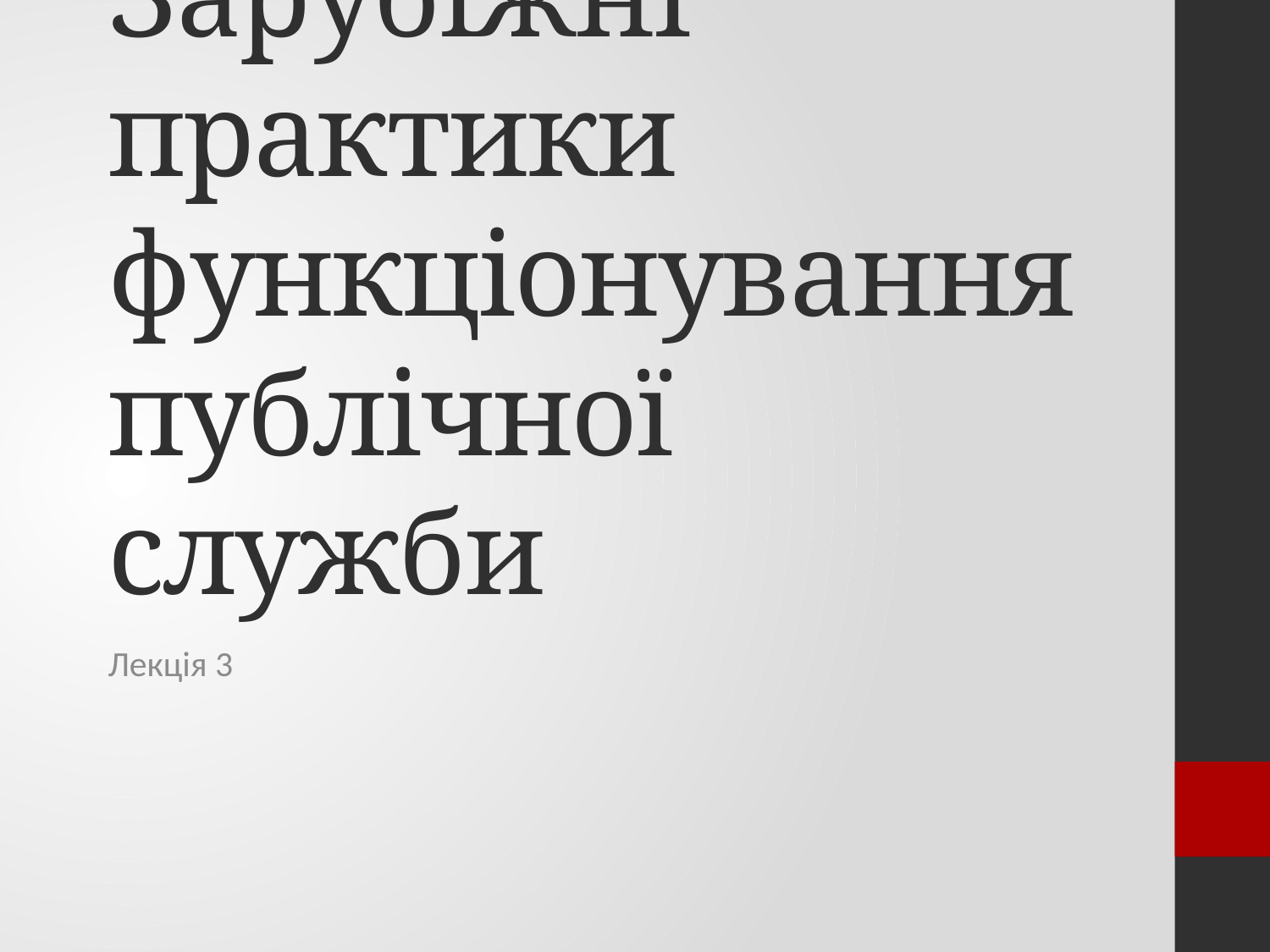

# Зарубіжні практики функціонування публічної служби
Лекція 3